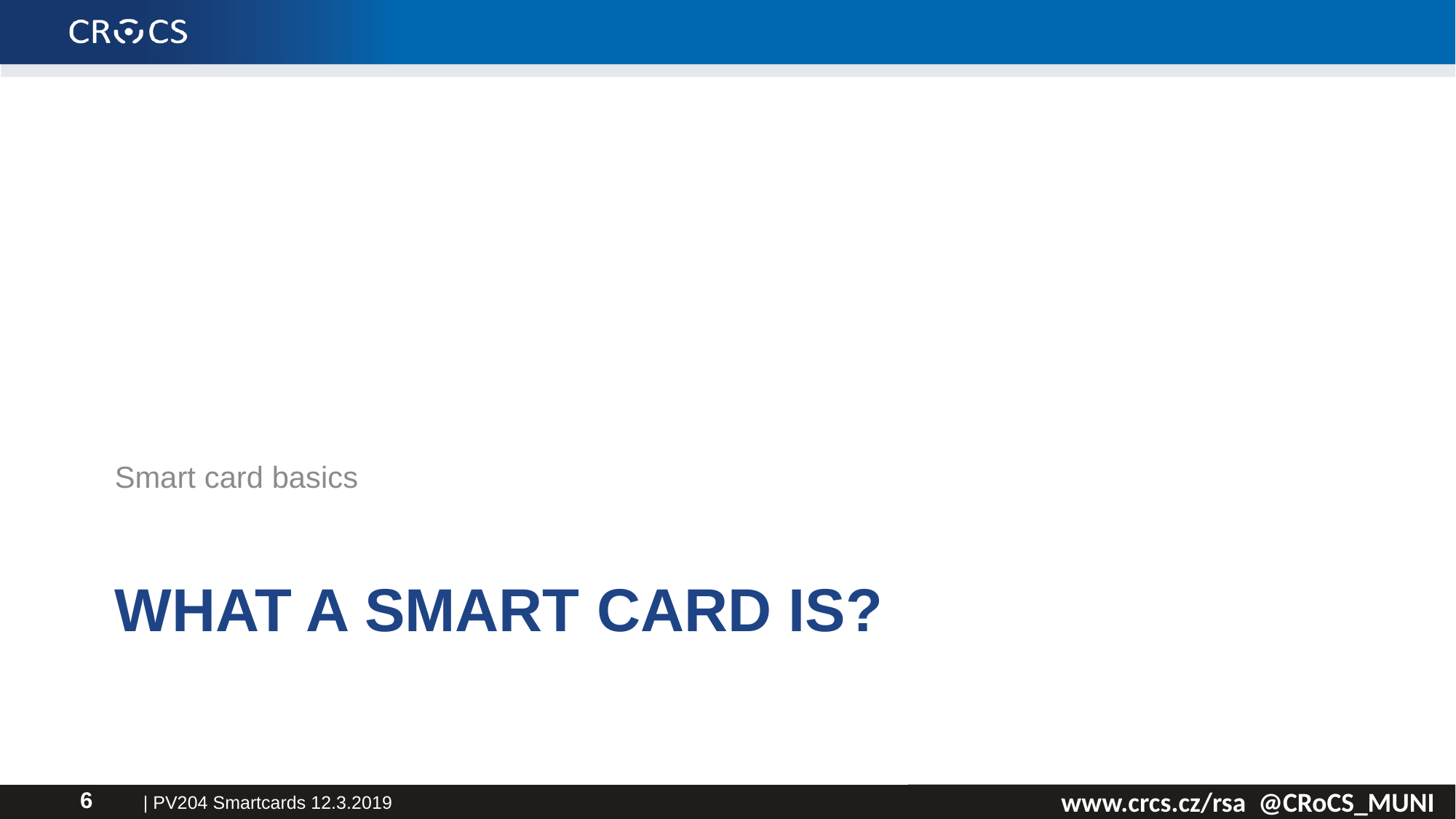

Smart card basics
# What A Smart card is?
| PV204 Smartcards 12.3.2019
6